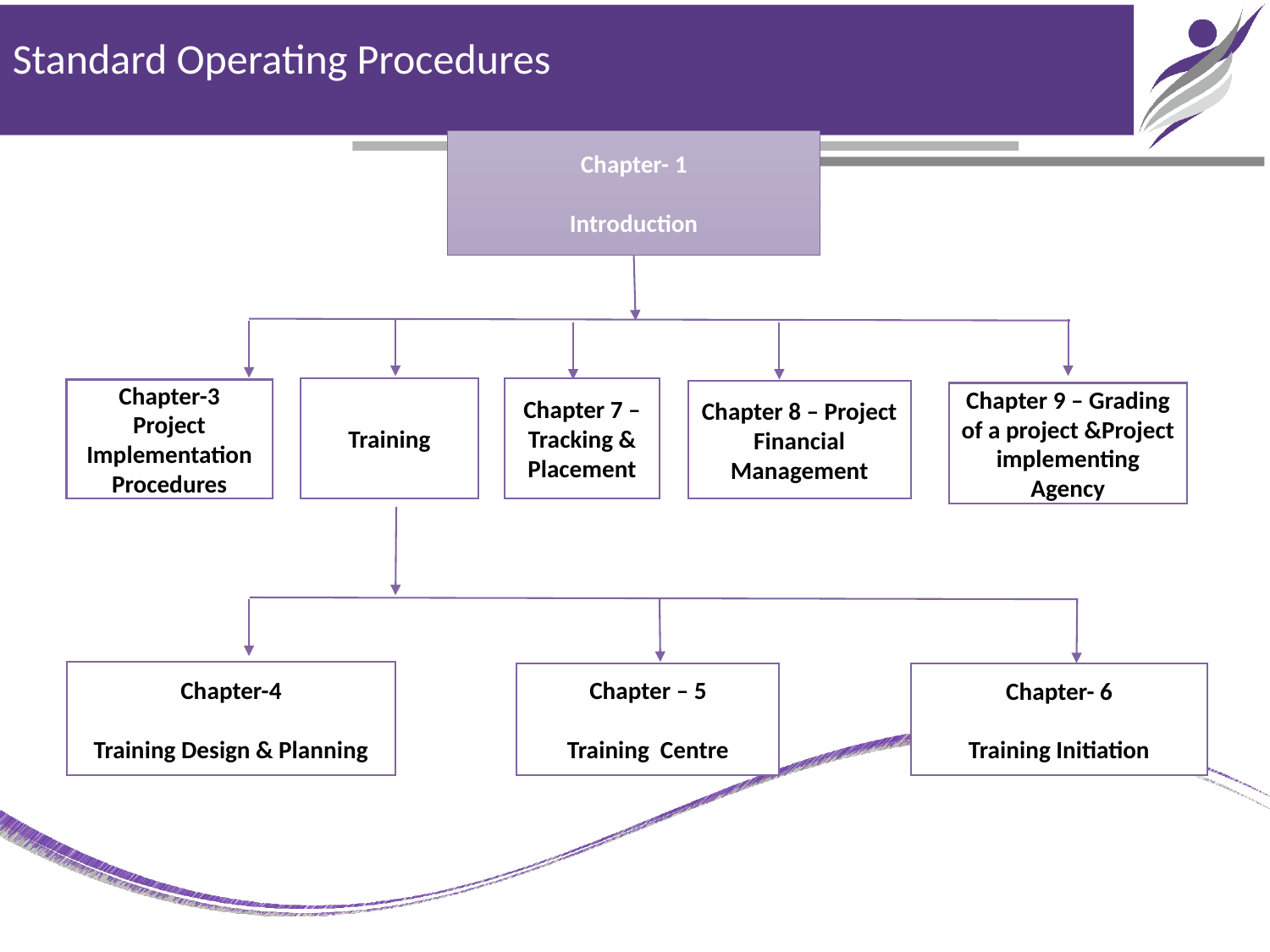

Standard Operating Procedures
Chapter- 1

Introduction
Training
Chapter 7 – Tracking & Placement
Chapter-3
Project Implementation Procedures
Chapter 8 – Project Financial Management
Chapter 9 – Grading of a project &Project implementing Agency
Chapter-4

Training Design & Planning
Chapter – 5

Training  Centre
Chapter- 6

Training Initiation